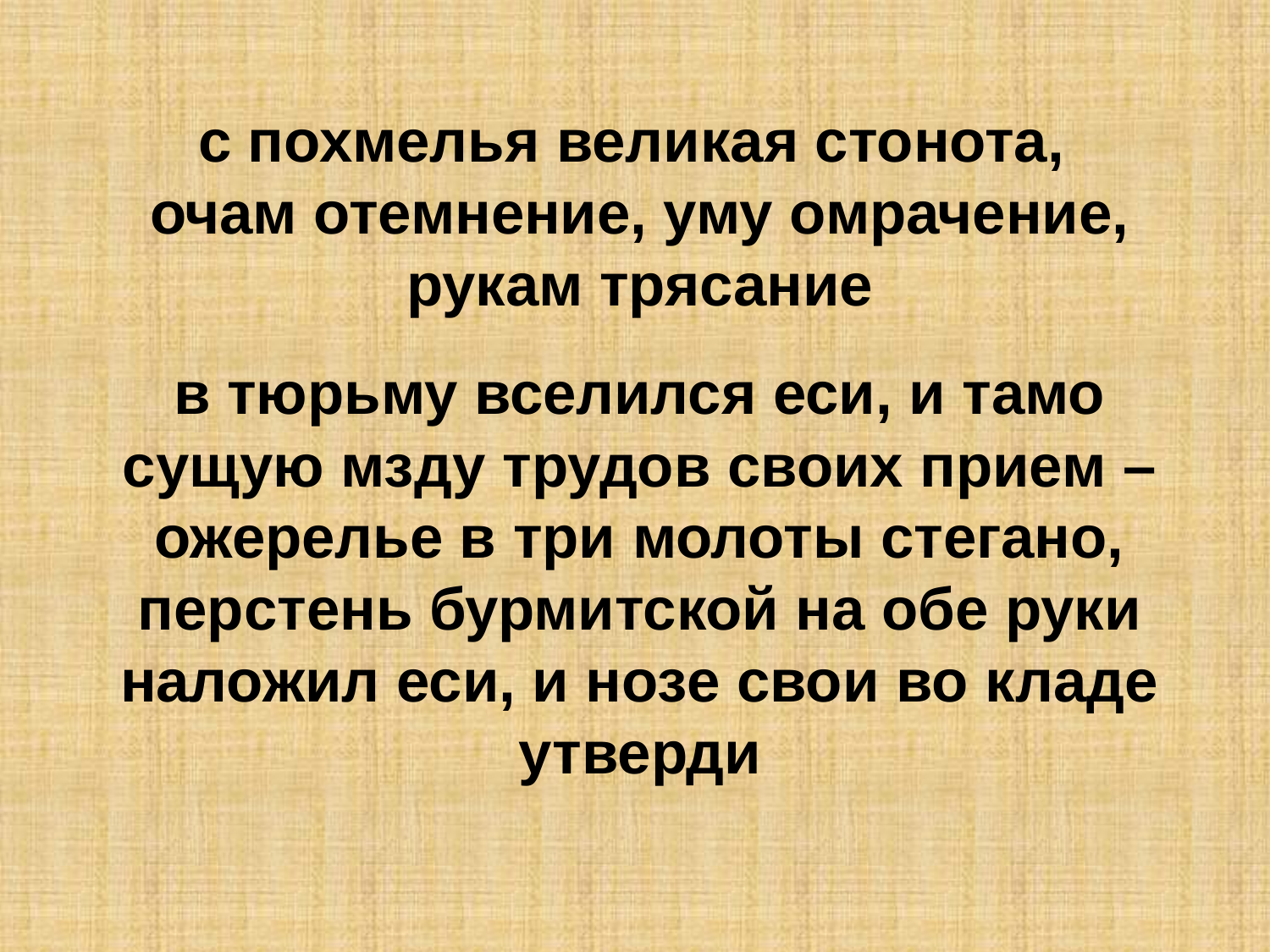

с похмелья великая стонота,
очам отемнение, уму омрачение, рукам трясание

в тюрьму вселился еси, и тамо сущую мзду трудов своих прием – ожерелье в три молоты стегано, перстень бурмитской на обе руки наложил еси, и нозе свои во кладе утверди